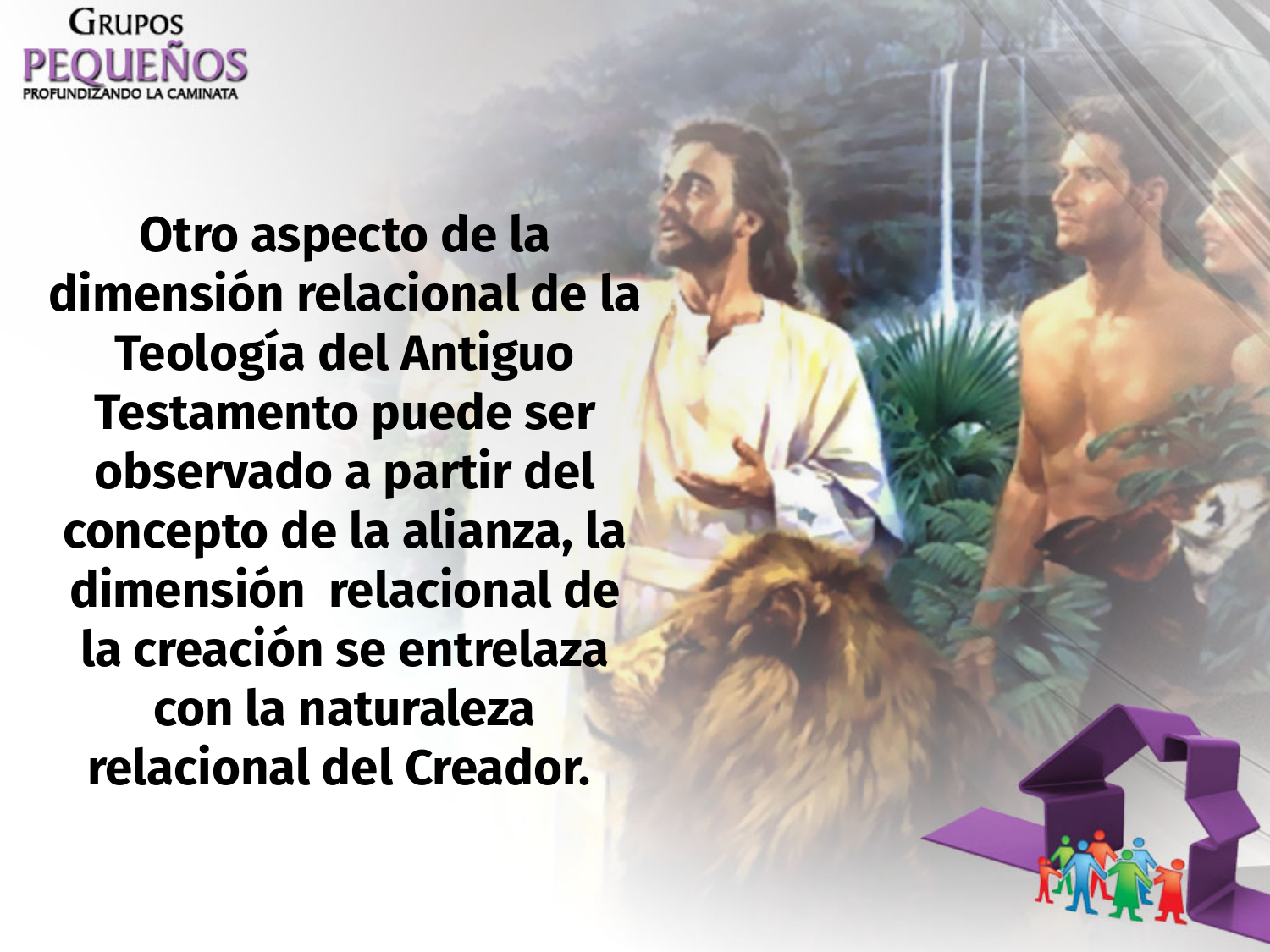

Otro aspecto de la dimensión relacional de la Teología del Antiguo Testamento puede ser observado a partir del concepto de la alianza, la dimensión  relacional de la creación se entrelaza con la naturaleza relacional del Creador.